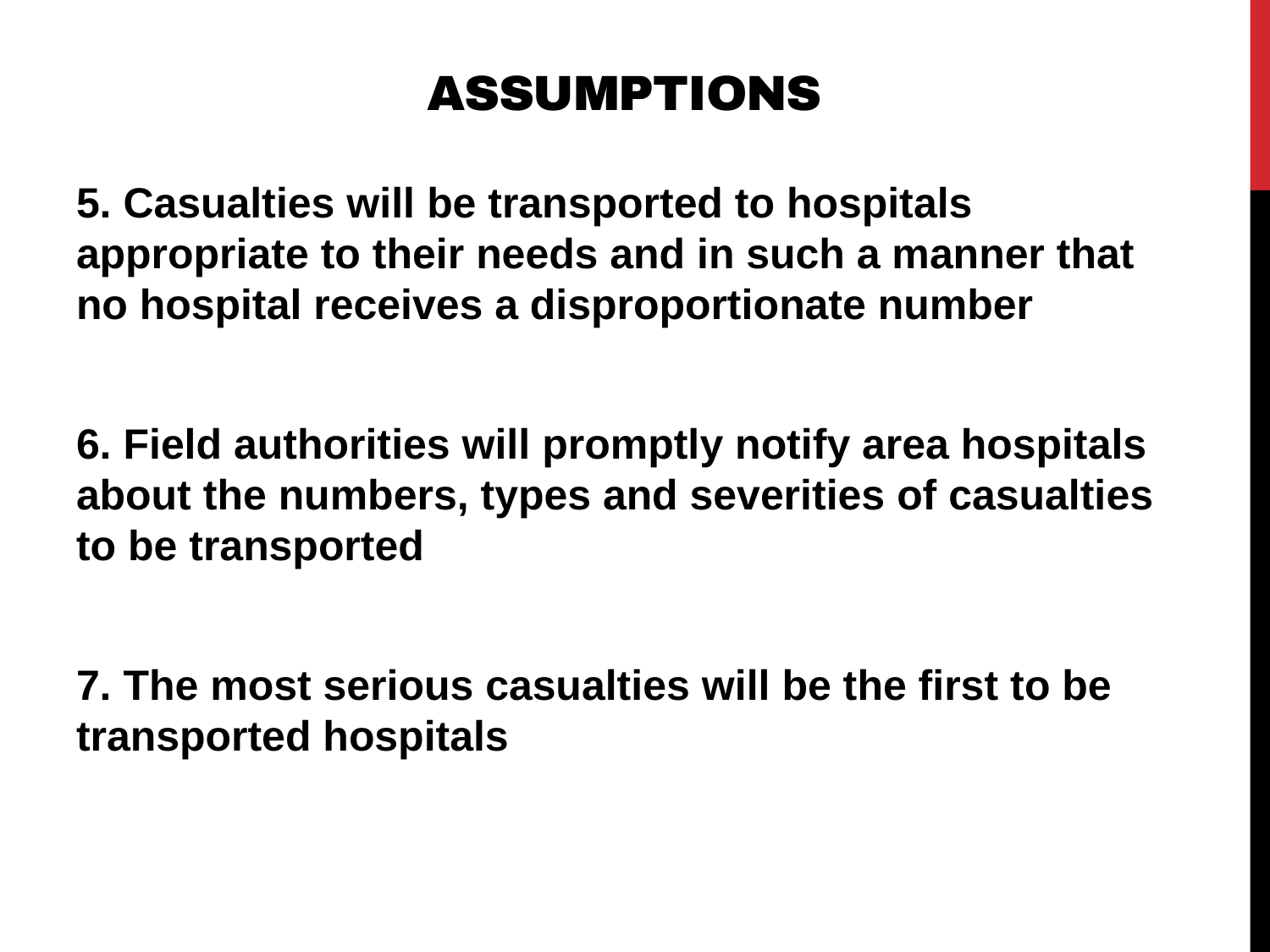

# Assumptions
5. Casualties will be transported to hospitals appropriate to their needs and in such a manner that no hospital receives a disproportionate number

6. Field authorities will promptly notify area hospitals about the numbers, types and severities of casualties to be transported

7. The most serious casualties will be the first to be transported hospitals